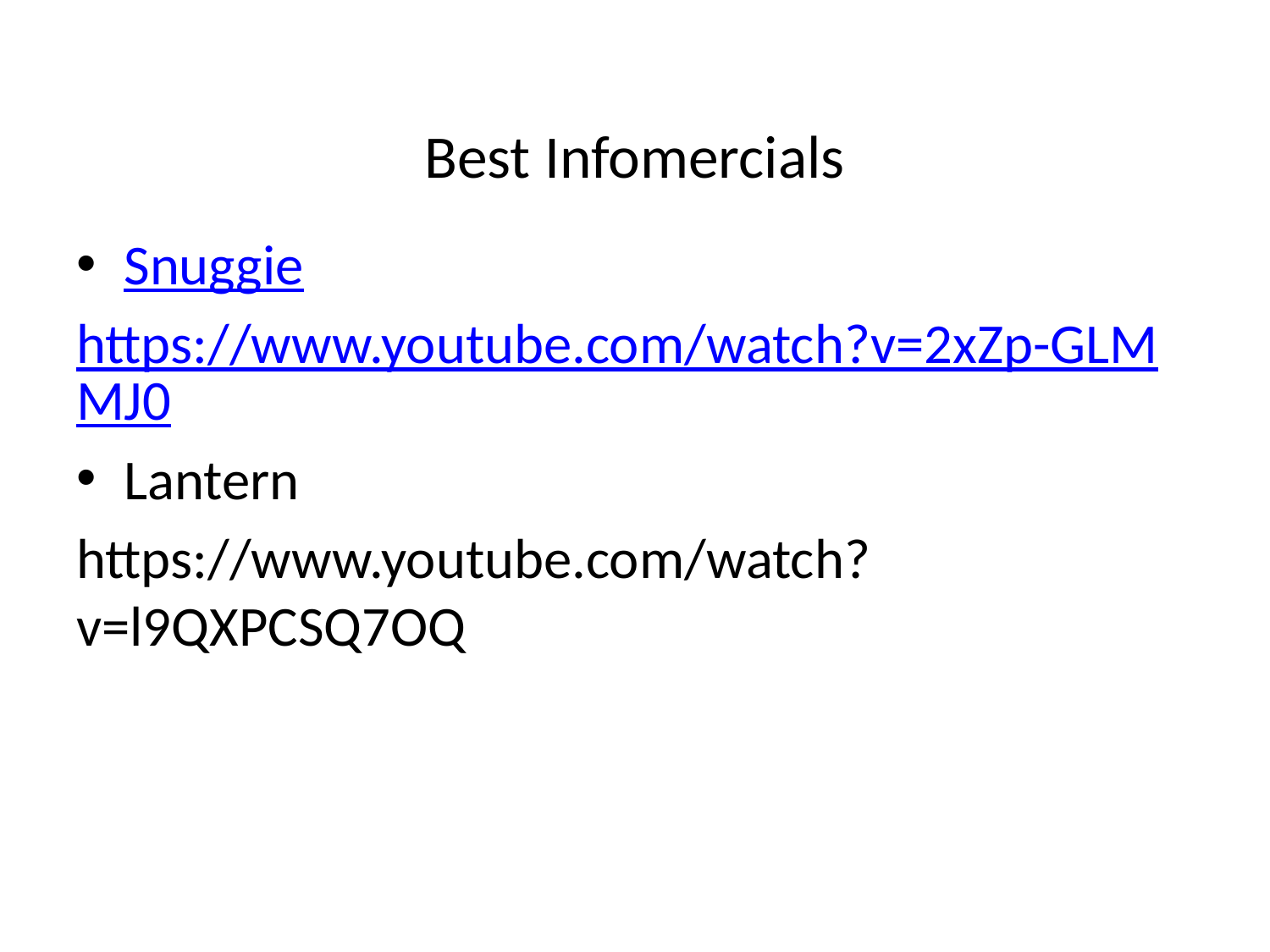

# Best Infomercials
Snuggie
https://www.youtube.com/watch?v=2xZp-GLMMJ0
Lantern
https://www.youtube.com/watch?v=l9QXPCSQ7OQ